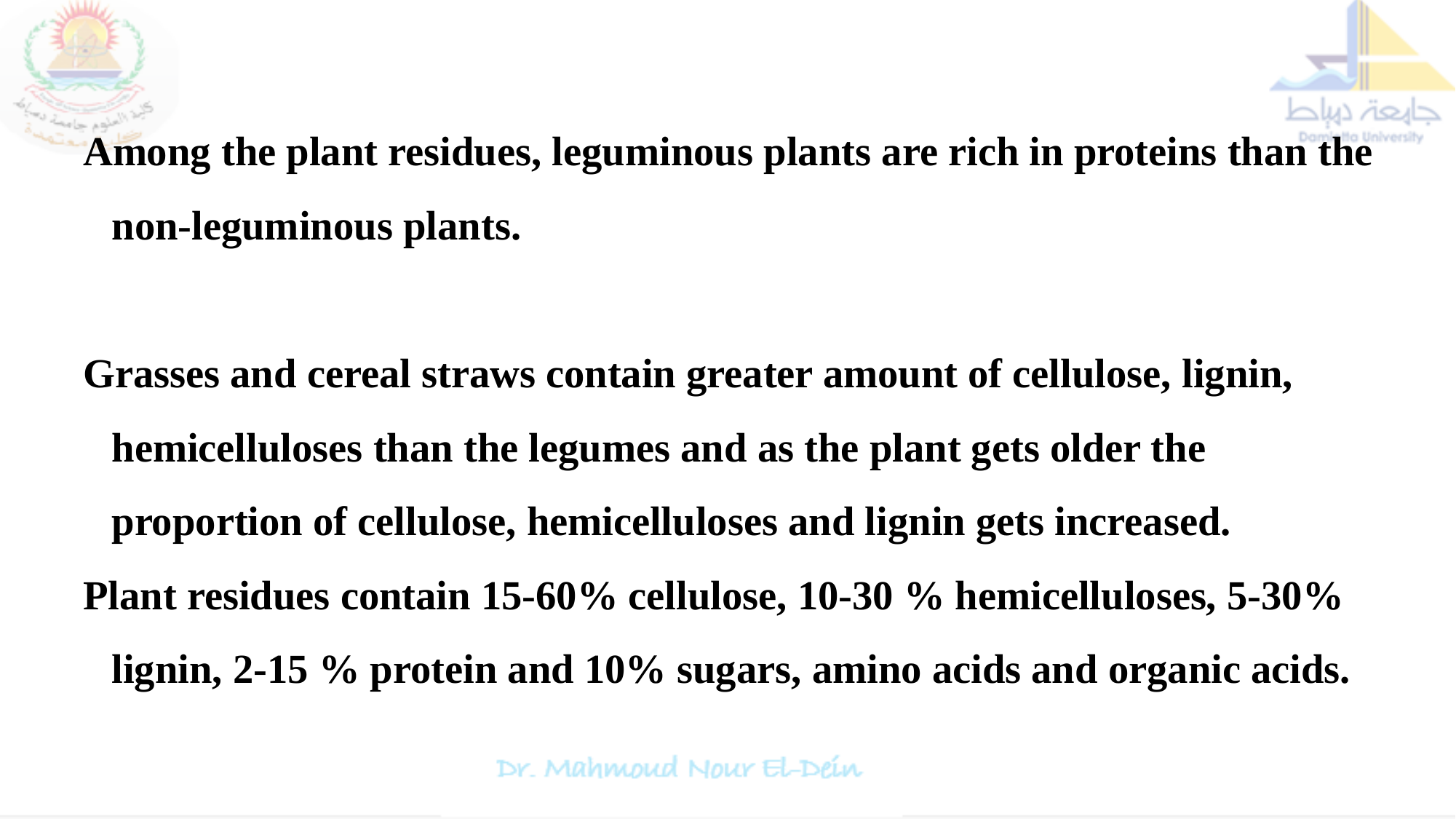

Among the plant residues, leguminous plants are rich in proteins than the non-leguminous plants.

Grasses and cereal straws contain greater amount of cellulose, lignin, hemicelluloses than the legumes and as the plant gets older the proportion of cellulose, hemicelluloses and lignin gets increased.
Plant residues contain 15-60% cellulose, 10-30 % hemicelluloses, 5-30% lignin, 2-15 % protein and 10% sugars, amino acids and organic acids.